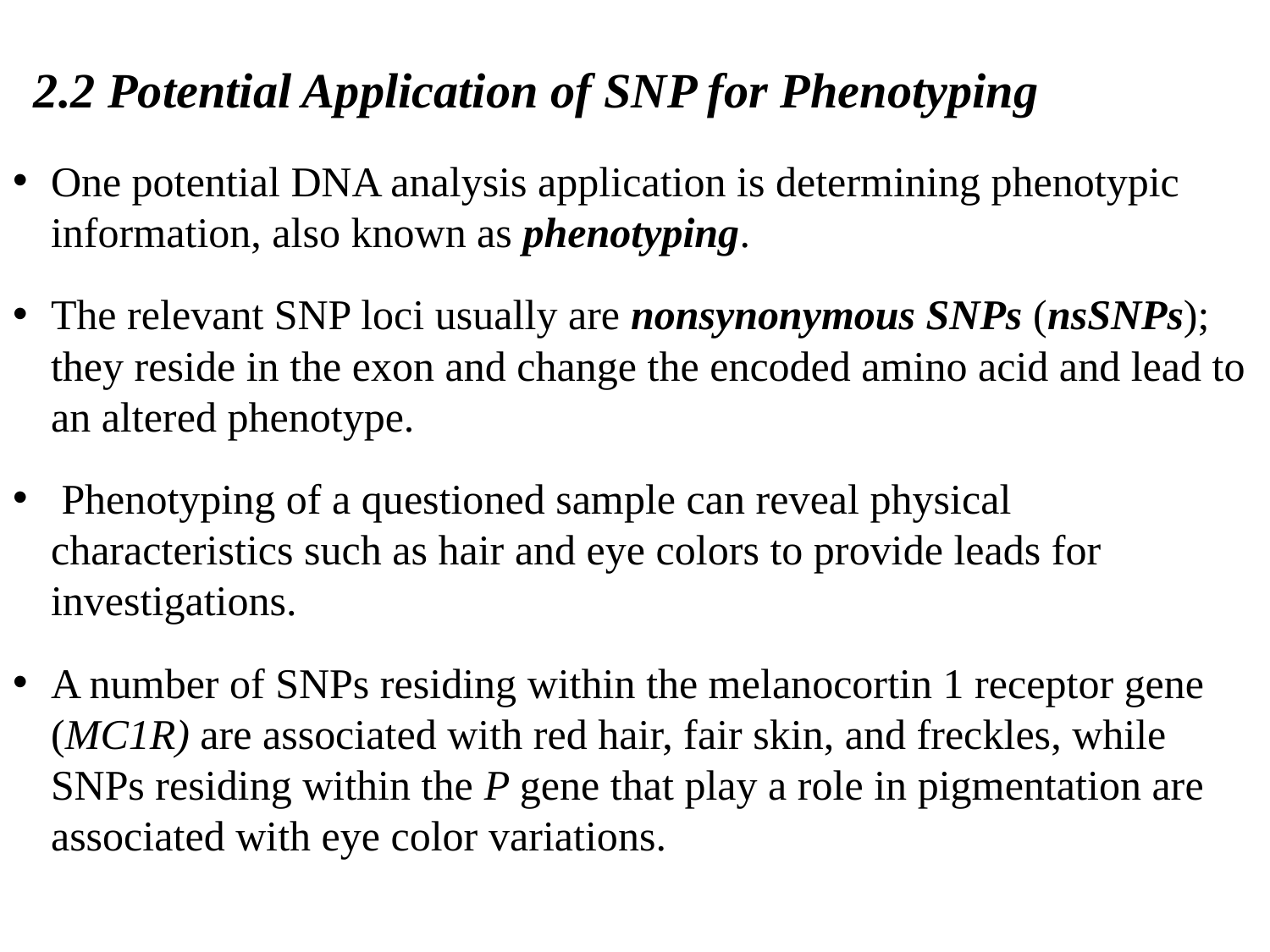

# 2.2 Potential Application of SNP for Phenotyping
One potential DNA analysis application is determining phenotypic information, also known as phenotyping.
The relevant SNP loci usually are nonsynonymous SNPs (nsSNPs); they reside in the exon and change the encoded amino acid and lead to an altered phenotype.
 Phenotyping of a questioned sample can reveal physical characteristics such as hair and eye colors to provide leads for investigations.
A number of SNPs residing within the melanocortin 1 receptor gene (MC1R) are associated with red hair, fair skin, and freckles, while SNPs residing within the P gene that play a role in pigmentation are associated with eye color variations.